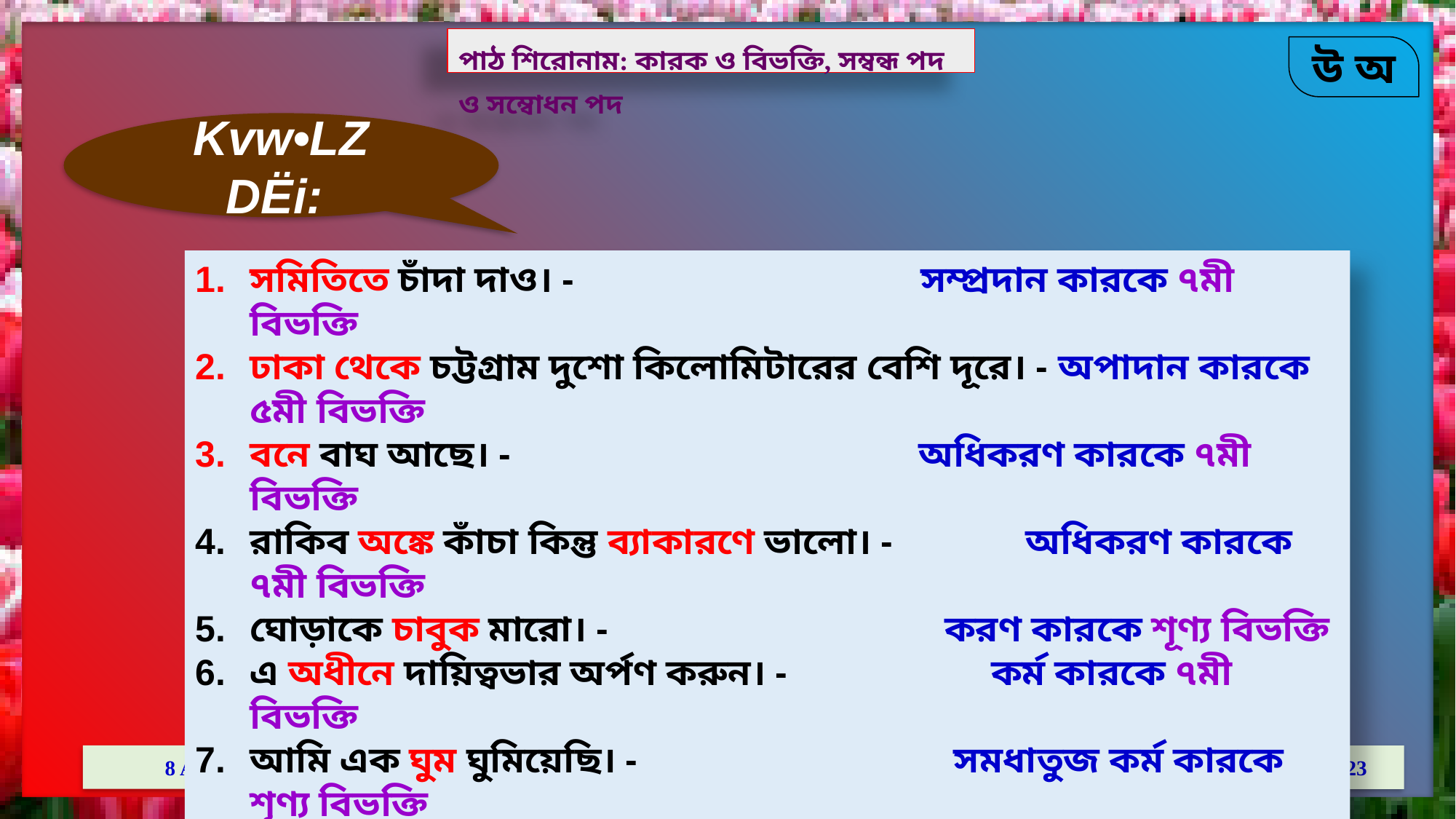

পাঠ শিরোনাম: কারক ও বিভক্তি, সম্বন্ধ পদ ও সম্বোধন পদ
Kvw•LZ DËi:
সমিতিতে চাঁদা দাও। -                                  সম্প্রদান কারকে ৭মী বিভক্তি
ঢাকা থেকে চট্টগ্রাম দুশো কিলোমিটারের বেশি দূরে। - অপাদান কারকে ৫মী বিভক্তি
বনে বাঘ আছে। -                                        অধিকরণ কারকে ৭মী বিভক্তি
রাকিব অঙ্কে কাঁচা কিন্তু ব্যাকারণে ভালো। -             অধিকরণ কারকে ৭মী বিভক্তি
ঘোড়াকে চাবুক মারো। -                                 করণ কারকে শূণ্য বিভক্তি
এ অধীনে দায়িত্বভার অর্পণ করুন। -                    কর্ম কারকে ৭মী বিভক্তি
আমি এক ঘুম ঘুমিয়েছি। -                               সমধাতুজ কর্ম কারকে শূণ্য বিভক্তি
পূর্বদিকে সূর্য উদিত হয়। -                               কর্তৃ কারকে শূণ্য বিভক্তি
শিকারী বিড়াল গোঁফে চেনা যায়। -                      করণ কারকে ৭মী বিভক্তি
 যেখানে বাঘের ভয় সেখানে সন্ধ্যা হয়।-                অপাদান কারকে ৬ষ্ঠী বিভক্তি
8 April 2021
23